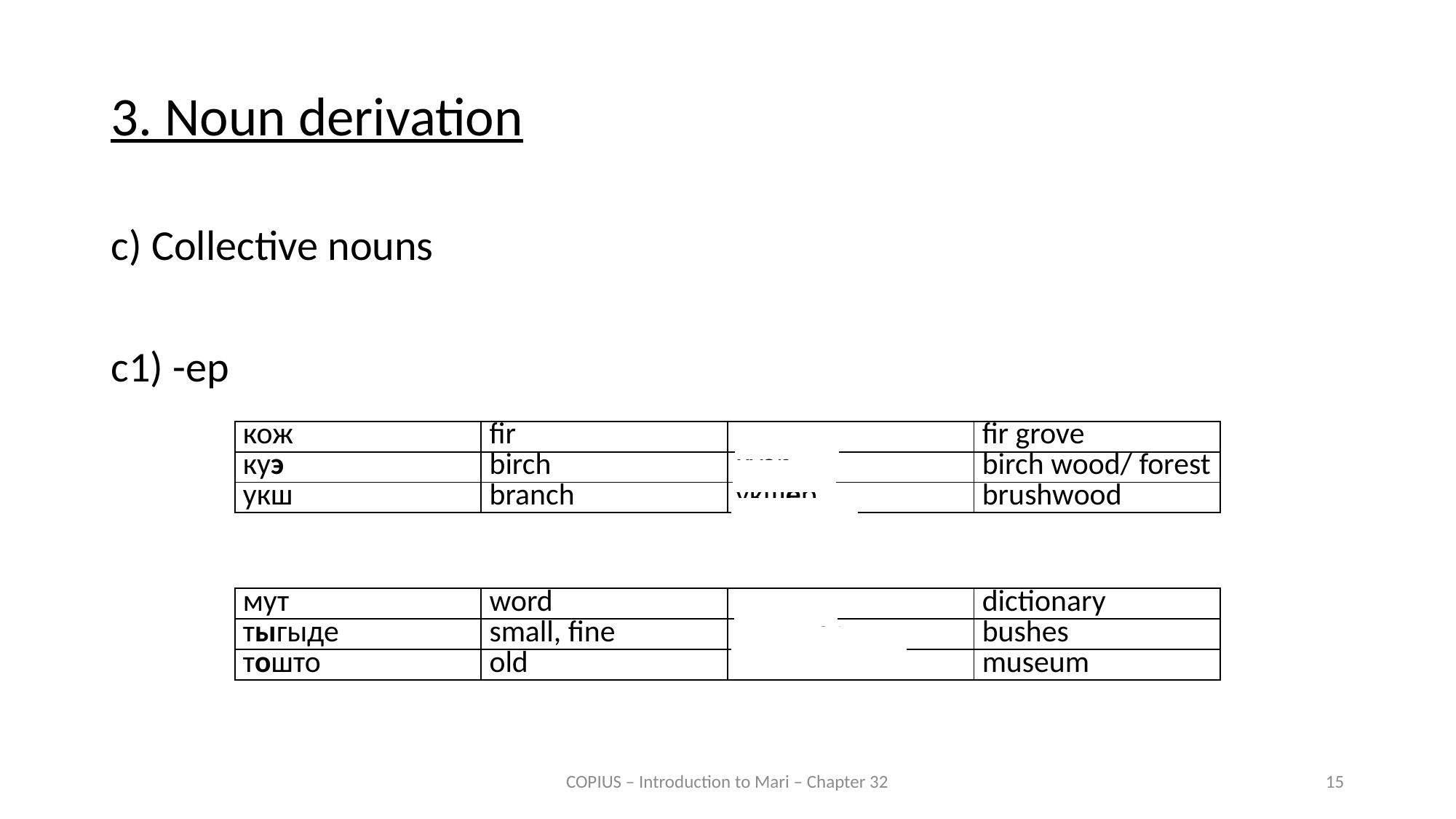

3. Noun derivation
c) Collective nouns

c1) -ер

| кож | fir | кожер | fir grove |
| --- | --- | --- | --- |
| куэ | birch | куэр | birch wood/ forest |
| укш | branch | укшер | brushwood |

| мут | word | мутер | dictionary |
| --- | --- | --- | --- |
| тыгыде | small, fine | тыгыдер | bushes |
| тошто | old |  | museum |

COPIUS – Introduction to Mari – Chapter 32
15